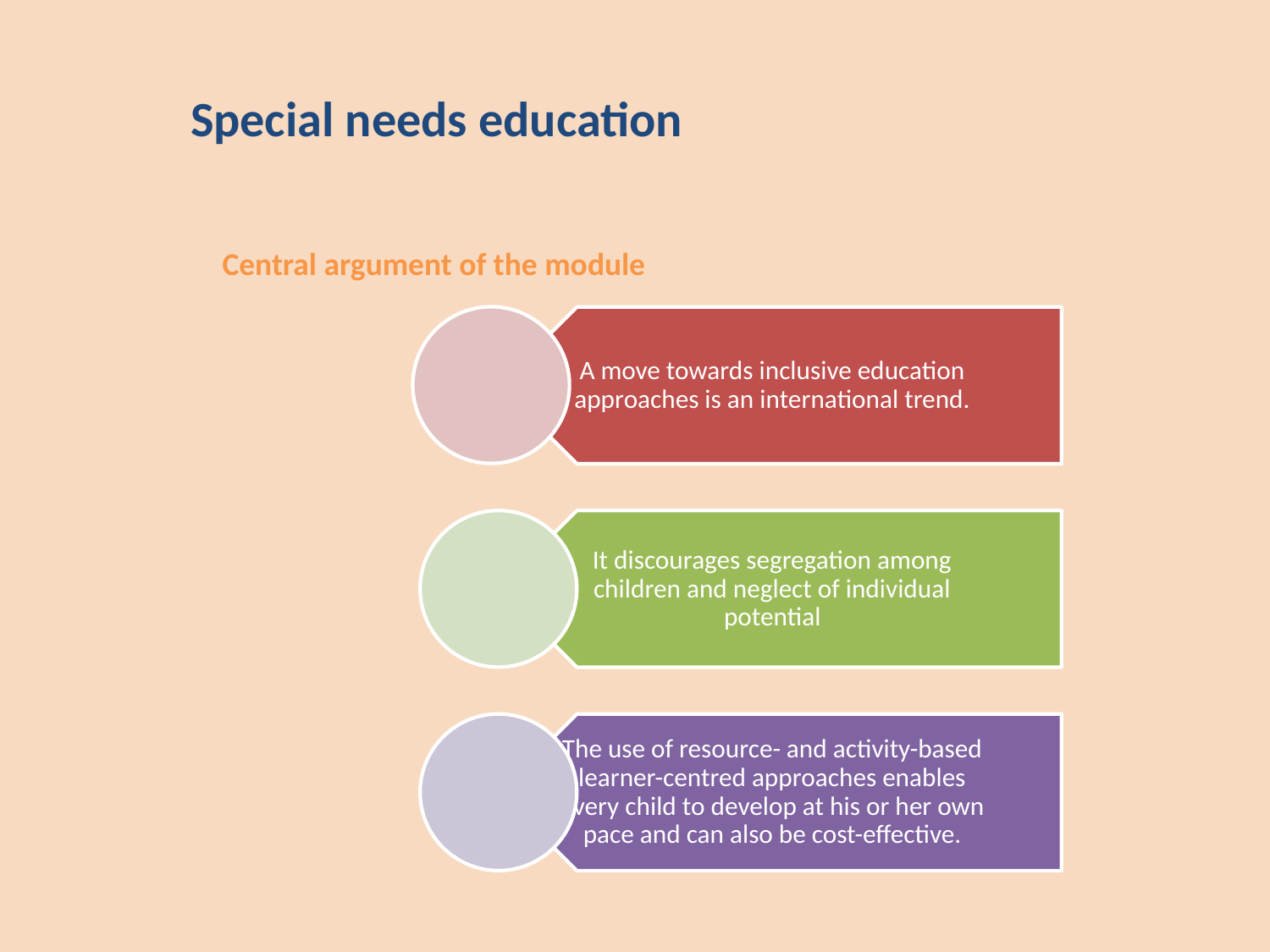

Special needs education
	Central argument of the module

A move towards inclusive education approaches is an international trend.
It discourages segregation among children and neglect of individual potential
The use of resource- and activity-based learner-centred approaches enables every child to develop at his or her own pace and can also be cost-effective.